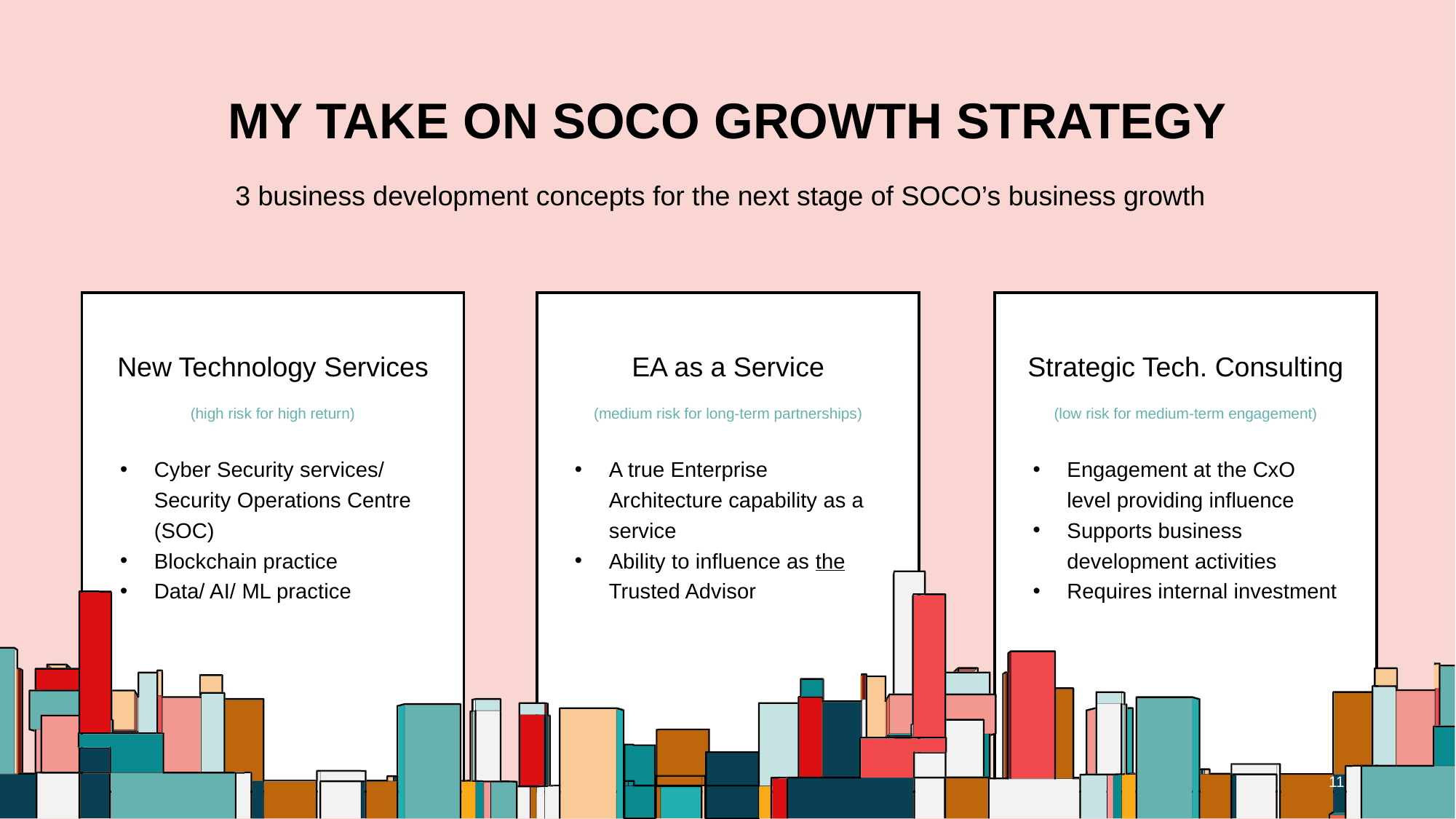

# My take on SOCO GROWTH STRATEGY
3 business development concepts for the next stage of SOCO’s business growth
EA as a Service
(medium risk for long-term partnerships)
Strategic Tech. Consulting
(low risk for medium-term engagement)

New Technology Services
(high risk for high return)
Cyber Security services/ Security Operations Centre (SOC)
Blockchain practice
Data/ AI/ ML practice
A true Enterprise Architecture capability as a service
Ability to influence as the Trusted Advisor

Engagement at the CxO level providing influence
Supports business development activities
Requires internal investment

11